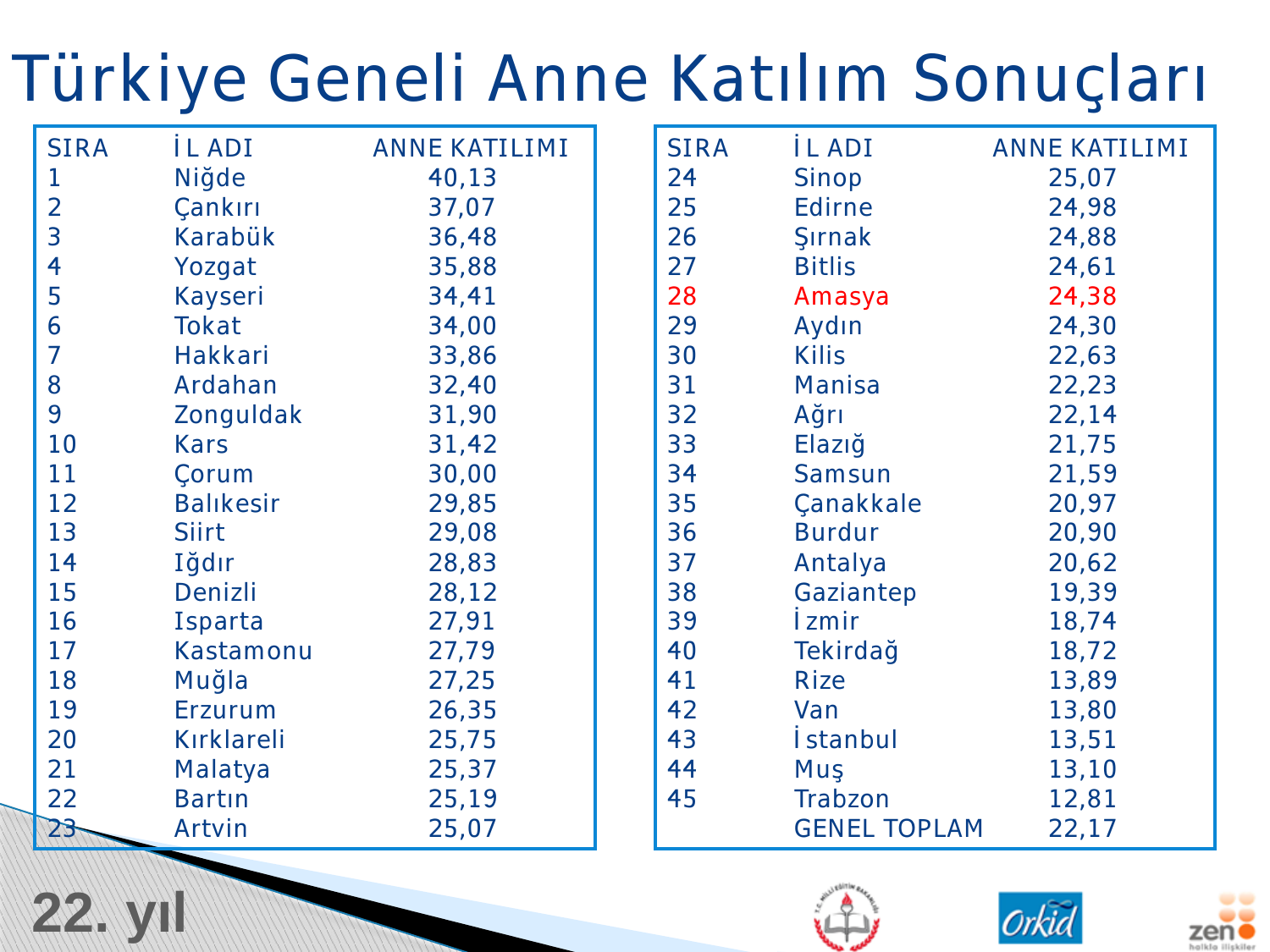

Türkiye Geneli Anne Katılım Sonuçları
SIRA	İL ADI	          ANNE KATILIMI
1	Niğde 		40,13
2	Çankırı		37,07
3	Karabük		36,48
4	Yozgat		35,88
5	Kayseri 		34,41
6	Tokat		34,00
7	Hakkari		33,86
8	Ardahan		32,40
9	Zonguldak	31,90
10	Kars		31,42
11	Çorum		30,00
12	Balıkesir		29,85
13	Siirt		29,08
14	Iğdır		28,83
15	Denizli		28,12
16	Isparta		27,91
17	Kastamonu	27,79
18	Muğla		27,25
19	Erzurum 		26,35
20	Kırklareli 		25,75
21	Malatya		25,37
22	Bartın		25,19
23	Artvin		25,07
SIRA	İL ADI	          ANNE KATILIMI
24	Sinop 		25,07
25	Edirne		24,98
26	Şırnak		24,88
27	Bitlis 		24,61
28	Amasya 		24,38
29	Aydın		24,30
30	Kilis		22,63
31	Manisa		22,23
32	Ağrı 		22,14
33	Elazığ		21,75
34	Samsun		21,59
35	Çanakkale	20,97
36	Burdur		20,90
37	Antalya		20,62
38	Gaziantep		19,39
39	İzmir 		18,74
40	Tekirdağ		18,72
41	Rize 		13,89
42	Van 		13,80
43	İstanbul 		13,51
44	Muş 		13,10
45	Trabzon 		12,81
	GENEL TOPLAM	22,17